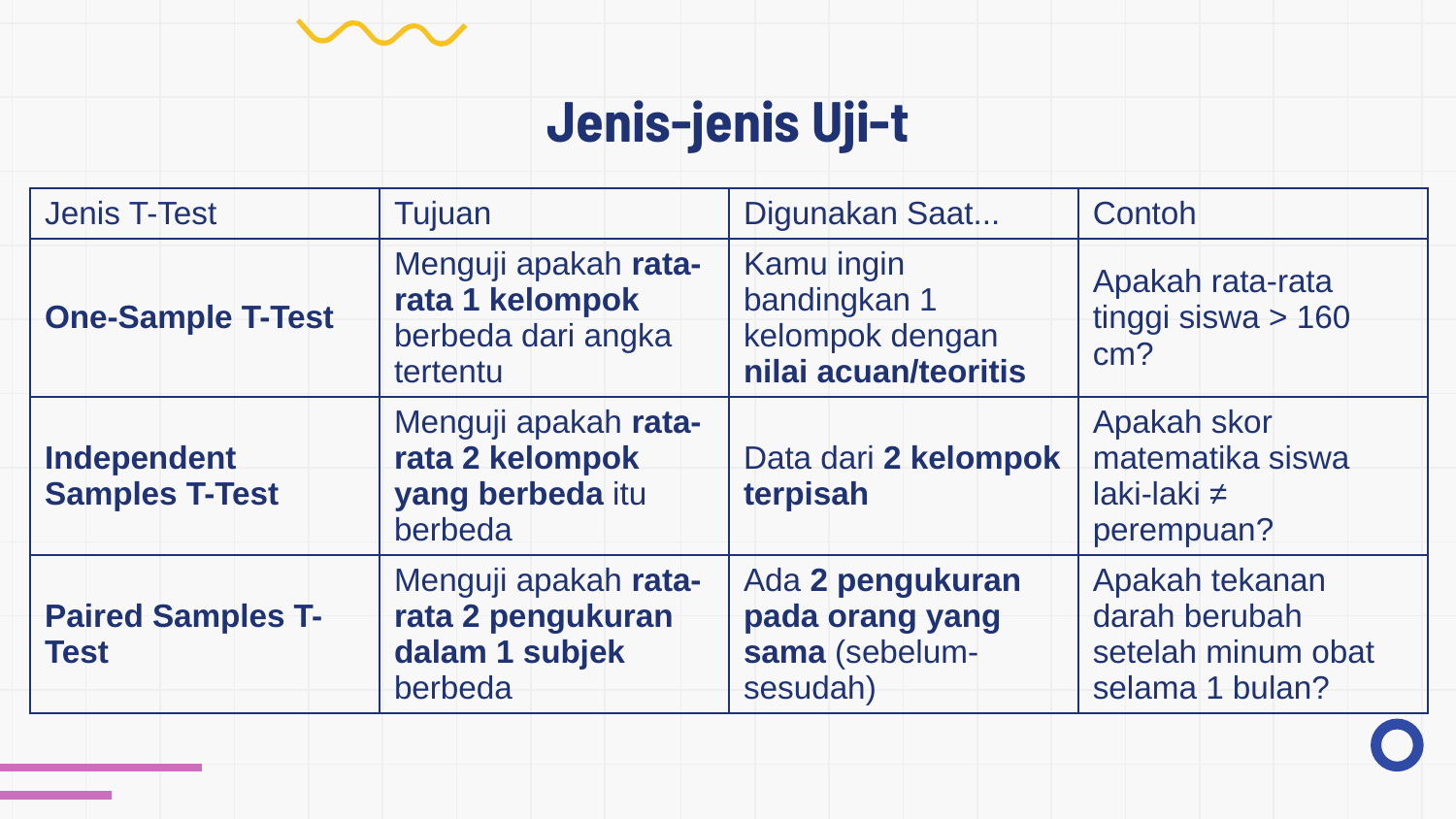

# Jenis-jenis Uji-t
| Jenis T-Test | Tujuan | Digunakan Saat... | Contoh |
| --- | --- | --- | --- |
| One-Sample T-Test | Menguji apakah rata-rata 1 kelompok berbeda dari angka tertentu | Kamu ingin bandingkan 1 kelompok dengan nilai acuan/teoritis | Apakah rata-rata tinggi siswa > 160 cm? |
| Independent Samples T-Test | Menguji apakah rata-rata 2 kelompok yang berbeda itu berbeda | Data dari 2 kelompok terpisah | Apakah skor matematika siswa laki-laki ≠ perempuan? |
| Paired Samples T-Test | Menguji apakah rata-rata 2 pengukuran dalam 1 subjek berbeda | Ada 2 pengukuran pada orang yang sama (sebelum-sesudah) | Apakah tekanan darah berubah setelah minum obat selama 1 bulan? |